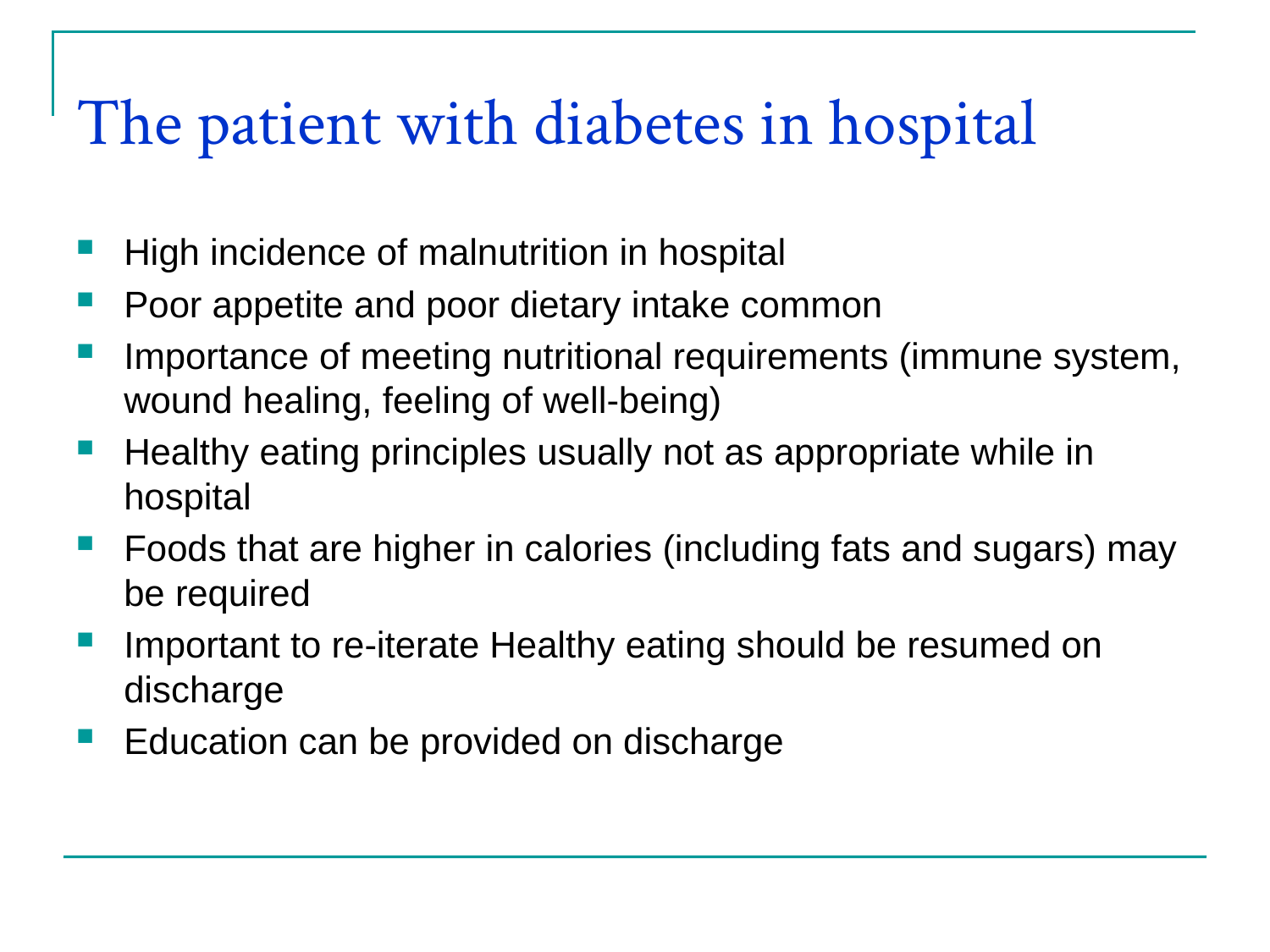

The patient with diabetes in hospital
High incidence of malnutrition in hospital
Poor appetite and poor dietary intake common
Importance of meeting nutritional requirements (immune system, wound healing, feeling of well-being)
Healthy eating principles usually not as appropriate while in hospital
Foods that are higher in calories (including fats and sugars) may be required
Important to re-iterate Healthy eating should be resumed on discharge
Education can be provided on discharge